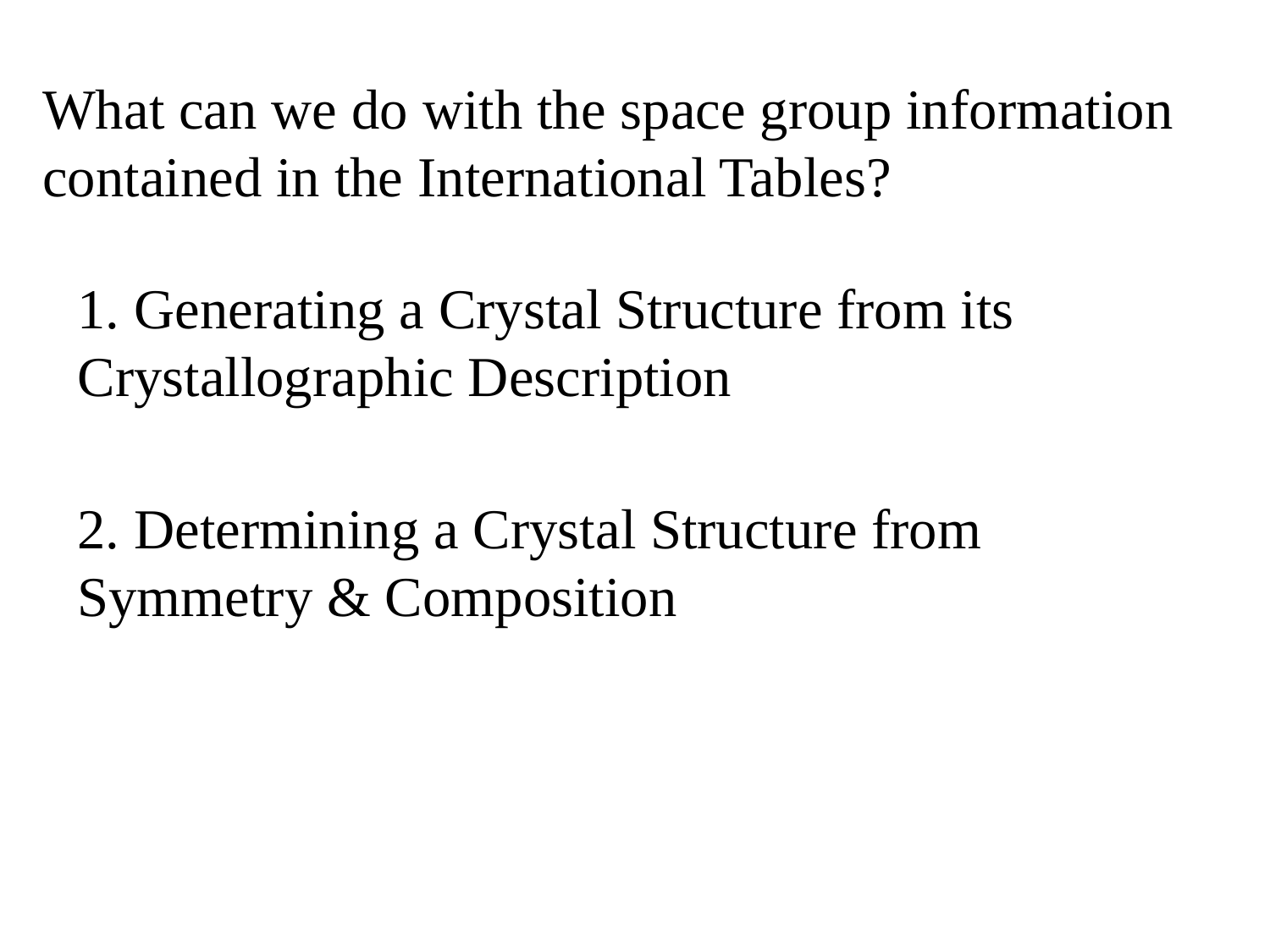

What can we do with the space group information
contained in the International Tables?
1. Generating a Crystal Structure from its Crystallographic Description
2. Determining a Crystal Structure from Symmetry & Composition